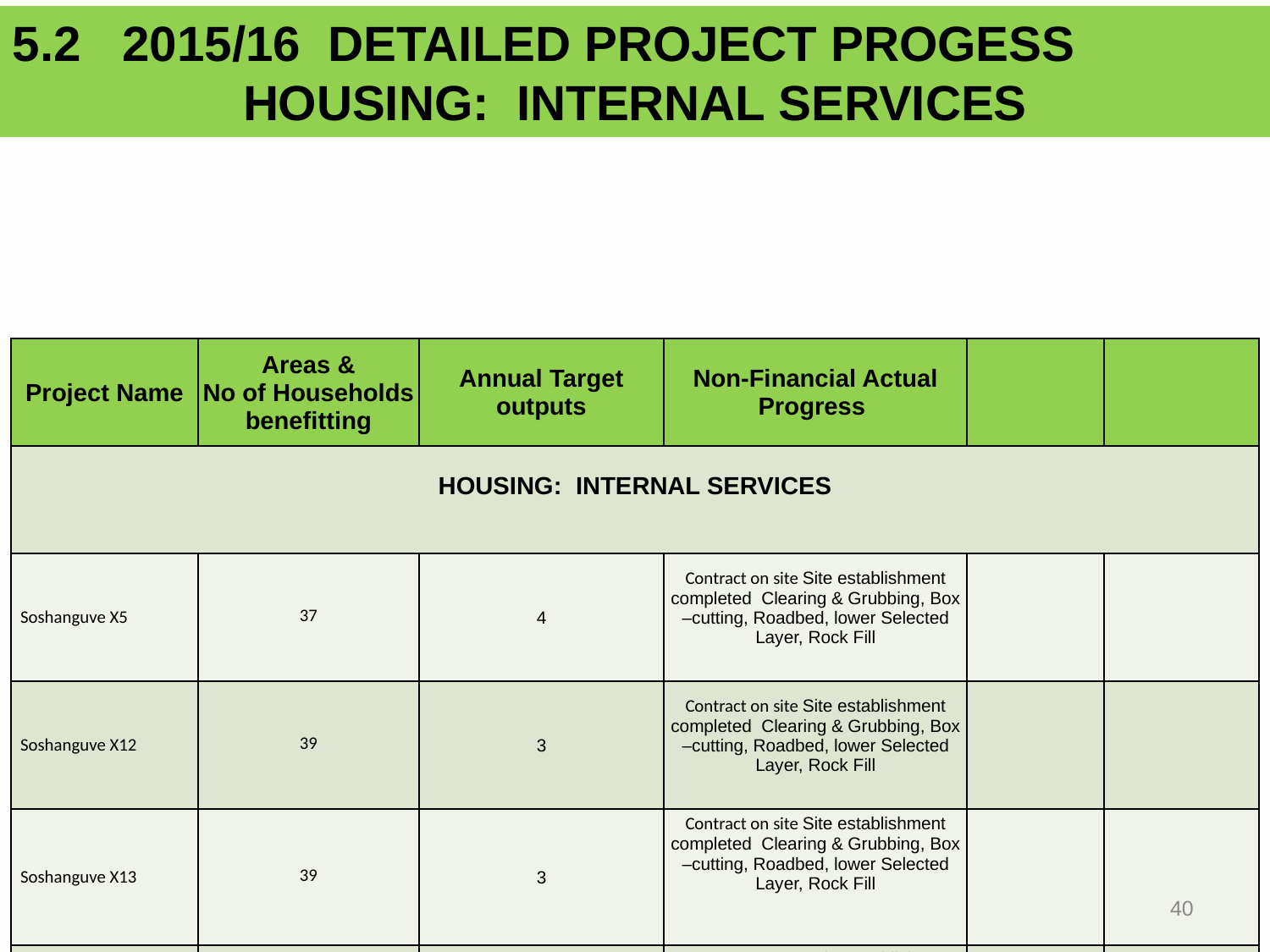

5.2   2015/16  DETAILED PROJECT PROGESS
HOUSING:  INTERNAL SERVICES
| Project Name | Areas & No of Households benefitting | Annual Target outputs | Non-Financial Actual Progress |  |  |
| --- | --- | --- | --- | --- | --- |
| HOUSING: INTERNAL SERVICES |  |  |  |  |  |
| Soshanguve X5 | 37 | 4 | Contract on site Site establishment completed Clearing & Grubbing, Box –cutting, Roadbed, lower Selected Layer, Rock Fill |  |  |
| Soshanguve X12 | 39 | 3 | Contract on site Site establishment completed Clearing & Grubbing, Box –cutting, Roadbed, lower Selected Layer, Rock Fill |  |  |
| Soshanguve X13 | 39 | 3 | Contract on site Site establishment completed Clearing & Grubbing, Box –cutting, Roadbed, lower Selected Layer, Rock Fill |  |  |
| Zithobeni Ext 8&9 | 102 | 3 | Contractor on site - Site establishment complied, Clearing & Grubbing, Box –cutting, Roadbed, lower Selected Layer, Rock Fill and V Drains |  |  |
40